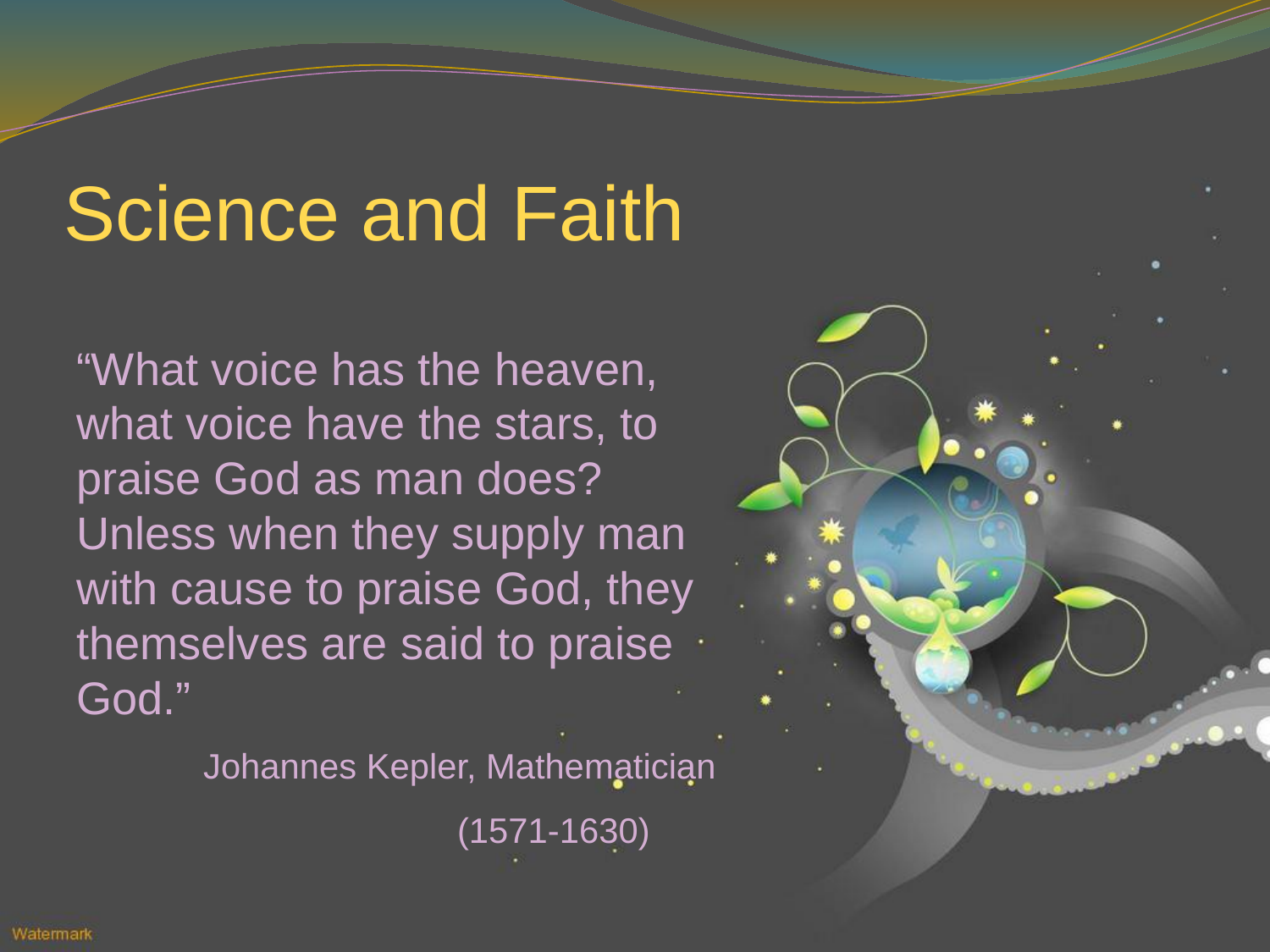

# Science and Faith

“What voice has the heaven, what voice have the stars, to praise God as man does?  Unless when they supply man with cause to praise God, they themselves are said to praise God.”
	Johannes Kepler, Mathematician
                        	(1571-1630)